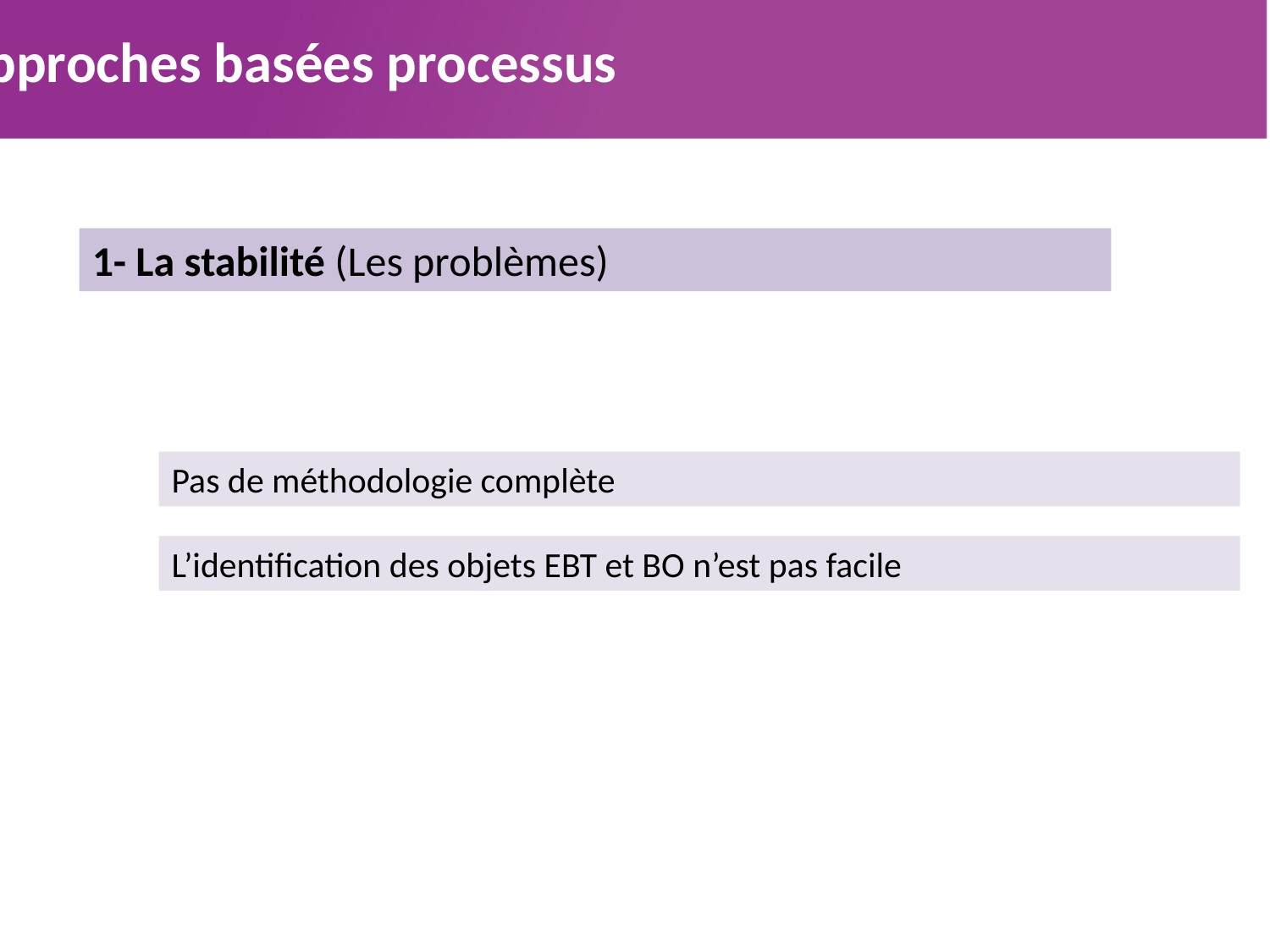

Approches basées processus
1- La stabilité (Les problèmes)
Pas de méthodologie complète
L’identification des objets EBT et BO n’est pas facile